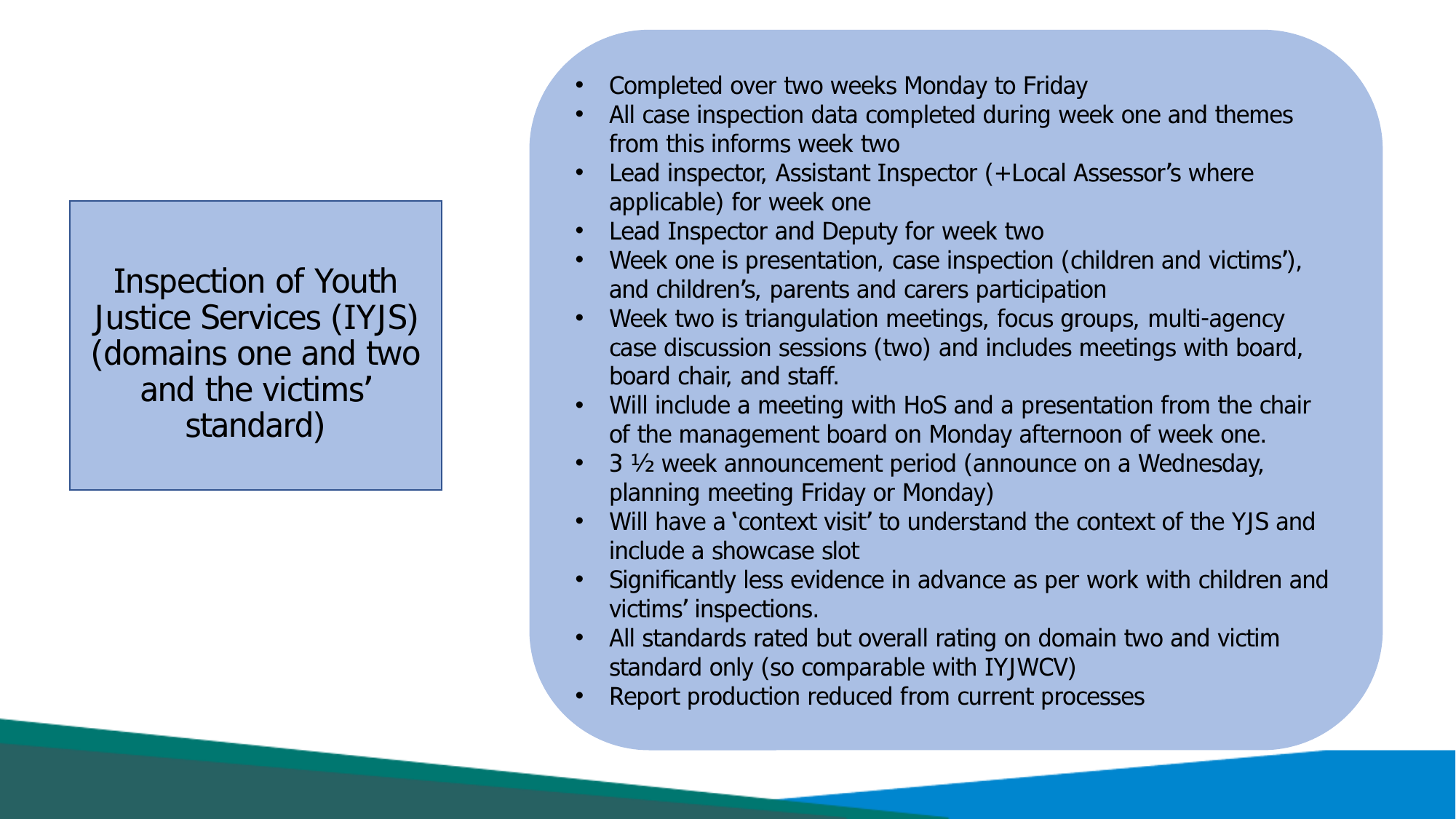

Completed over two weeks Monday to Friday
All case inspection data completed during week one and themes from this informs week two
Lead inspector, Assistant Inspector (+Local Assessor’s where applicable) for week one
Lead Inspector and Deputy for week two
Week one is presentation, case inspection (children and victims’), and children’s, parents and carers participation
Week two is triangulation meetings, focus groups, multi-agency case discussion sessions (two) and includes meetings with board, board chair, and staff.
Will include a meeting with HoS and a presentation from the chair of the management board on Monday afternoon of week one.
3 ½ week announcement period (announce on a Wednesday, planning meeting Friday or Monday)
Will have a ‘context visit’ to understand the context of the YJS and include a showcase slot
Significantly less evidence in advance as per work with children and victims’ inspections.
All standards rated but overall rating on domain two and victim standard only (so comparable with IYJWCV)
Report production reduced from current processes
# Inspection of Youth Justice Services (IYJS) (domains one and two and the victims’ standard)